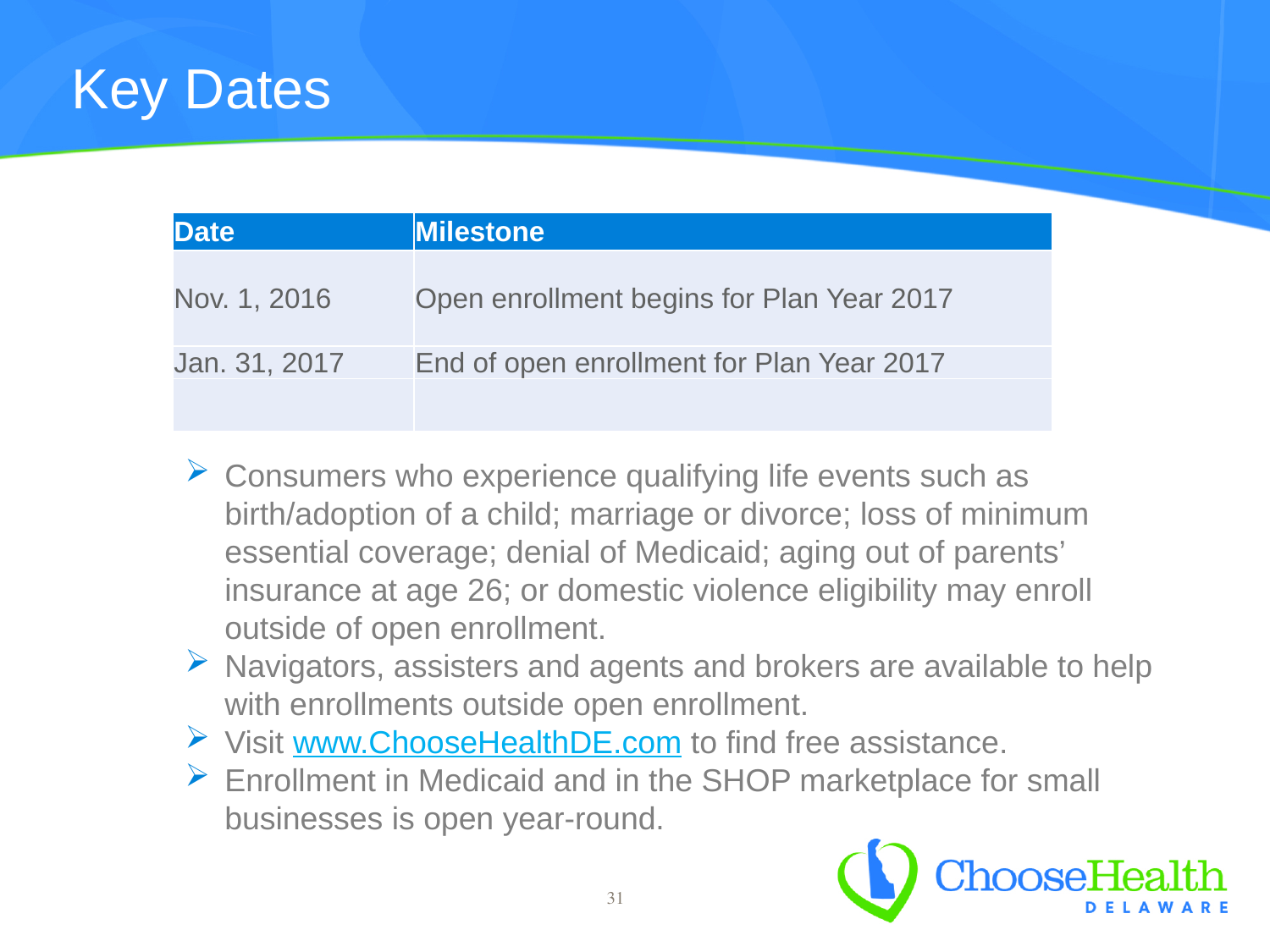

# Key Dates
| Date | Milestone |
| --- | --- |
| Nov. 1, 2016 | Open enrollment begins for Plan Year 2017 |
| Jan. 31, 2017 | End of open enrollment for Plan Year 2017 |
|  |  |
Consumers who experience qualifying life events such as birth/adoption of a child; marriage or divorce; loss of minimum essential coverage; denial of Medicaid; aging out of parents’ insurance at age 26; or domestic violence eligibility may enroll outside of open enrollment.
Navigators, assisters and agents and brokers are available to help with enrollments outside open enrollment.
Visit www.ChooseHealthDE.com to find free assistance.
Enrollment in Medicaid and in the SHOP marketplace for small businesses is open year-round.
31